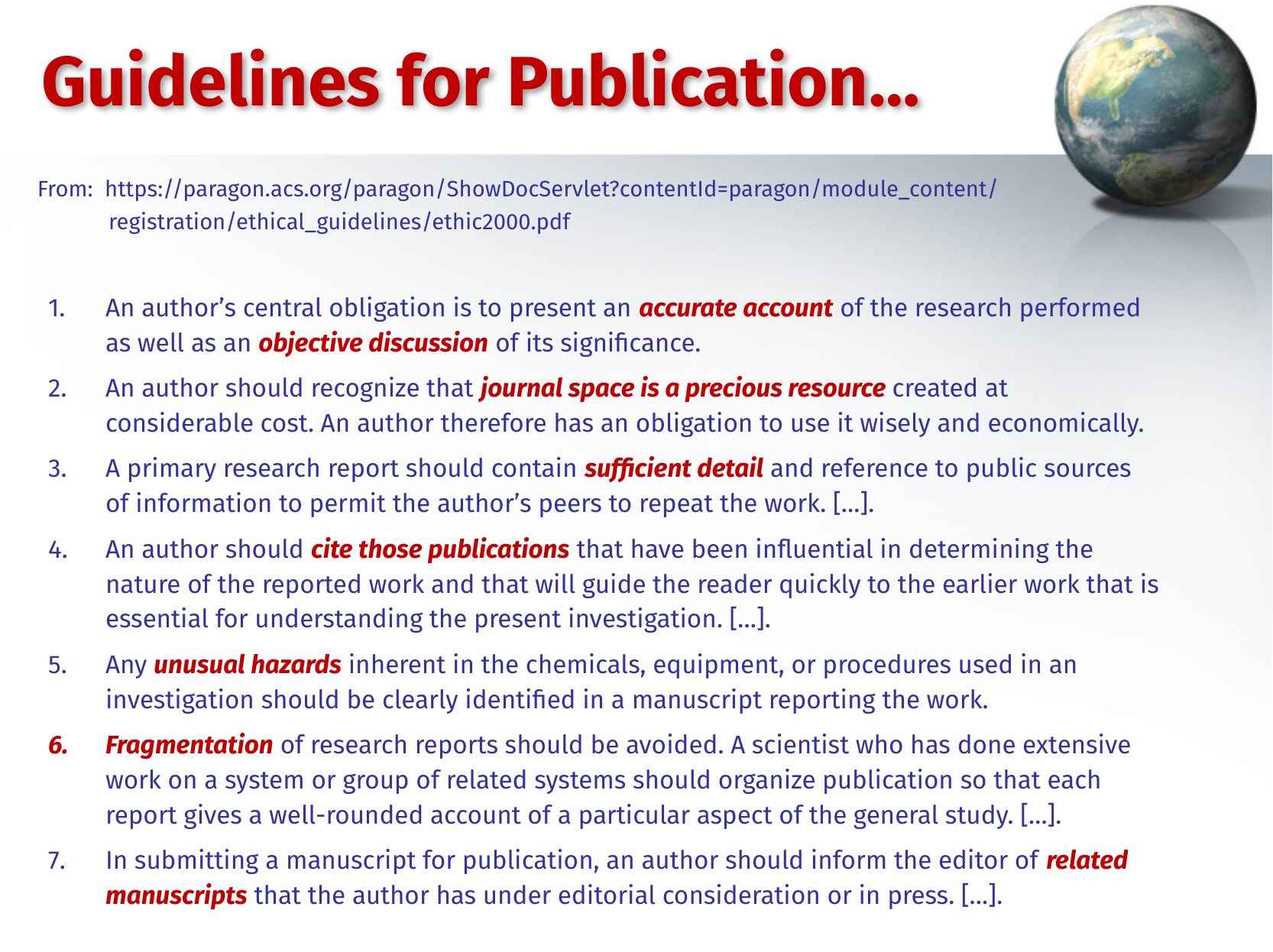

# Guidelines for Publication…
From:  https://paragon.acs.org/paragon/ShowDocServlet?contentId=paragon/module_content/
    registration/ethical_guidelines/ethic2000.pdf
An author’s central obligation is to present an accurate account of the research performed as well as an objective discussion of its significance.
An author should recognize that journal space is a precious resource created at considerable cost. An author therefore has an obligation to use it wisely and economically.
A primary research report should contain sufficient detail and reference to public sources of information to permit the author’s peers to repeat the work. […].
An author should cite those publications that have been influential in determining the nature of the reported work and that will guide the reader quickly to the earlier work that is essential for understanding the present investigation. […].
Any unusual hazards inherent in the chemicals, equipment, or procedures used in an investigation should be clearly identified in a manuscript reporting the work.
Fragmentation of research reports should be avoided. A scientist who has done extensive work on a system or group of related systems should organize publication so that each report gives a well-rounded account of a particular aspect of the general study. […].
In submitting a manuscript for publication, an author should inform the editor of related manuscripts that the author has under editorial consideration or in press. […].